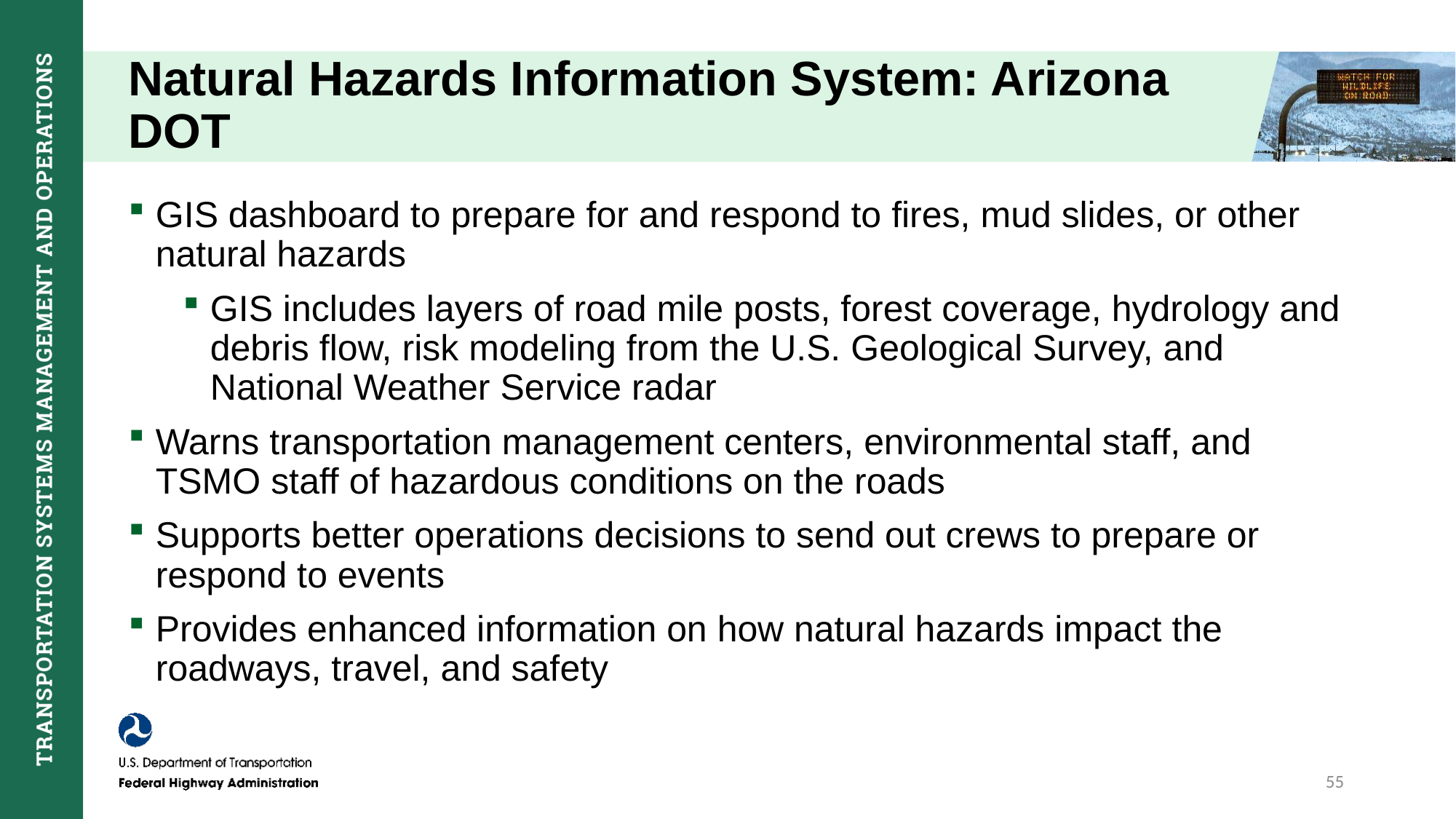

# Natural Hazards Information System: Arizona DOT
GIS dashboard to prepare for and respond to fires, mud slides, or other natural hazards
GIS includes layers of road mile posts, forest coverage, hydrology and debris flow, risk modeling from the U.S. Geological Survey, and National Weather Service radar
Warns transportation management centers, environmental staff, and TSMO staff of hazardous conditions on the roads
Supports better operations decisions to send out crews to prepare or respond to events
Provides enhanced information on how natural hazards impact the roadways, travel, and safety
55